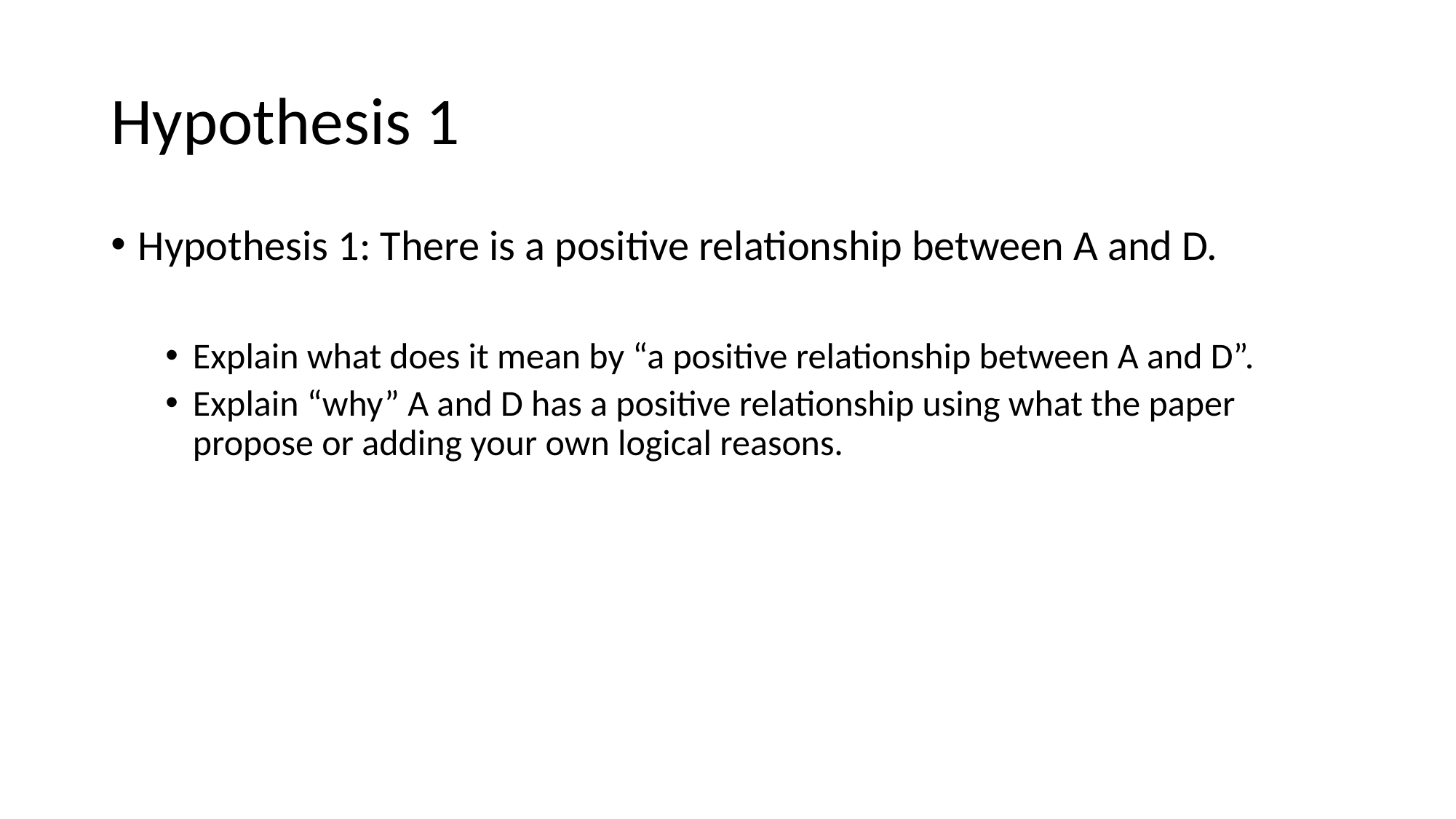

# Hypothesis 1
Hypothesis 1: There is a positive relationship between A and D.

Explain what does it mean by “a positive relationship between A and D”.
Explain “why” A and D has a positive relationship using what the paper propose or adding your own logical reasons.